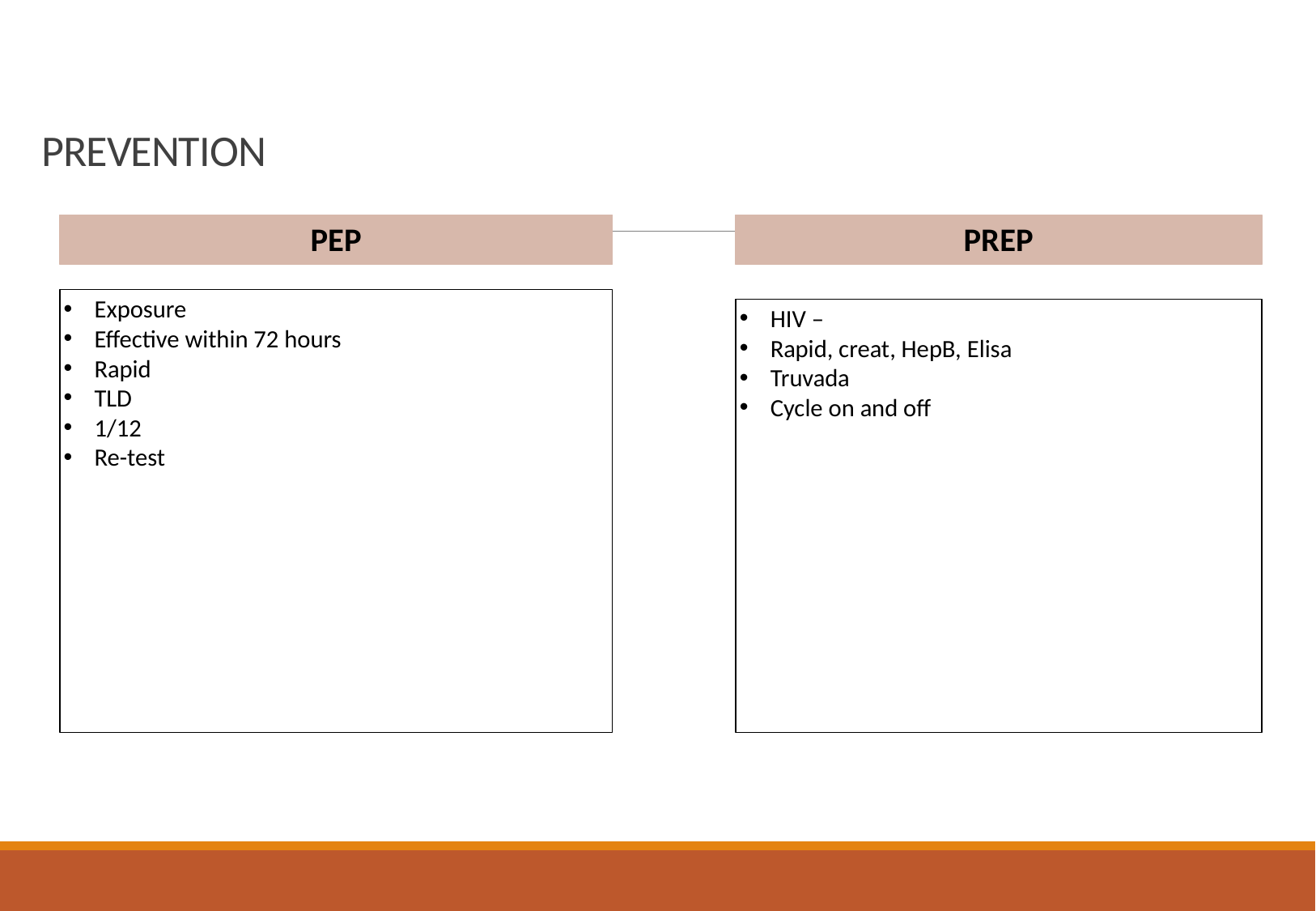

# PREVENTION
PEP
PREP
Exposure
Effective within 72 hours
Rapid
TLD
1/12
Re-test

HIV –
Rapid, creat, HepB, Elisa
Truvada
Cycle on and off